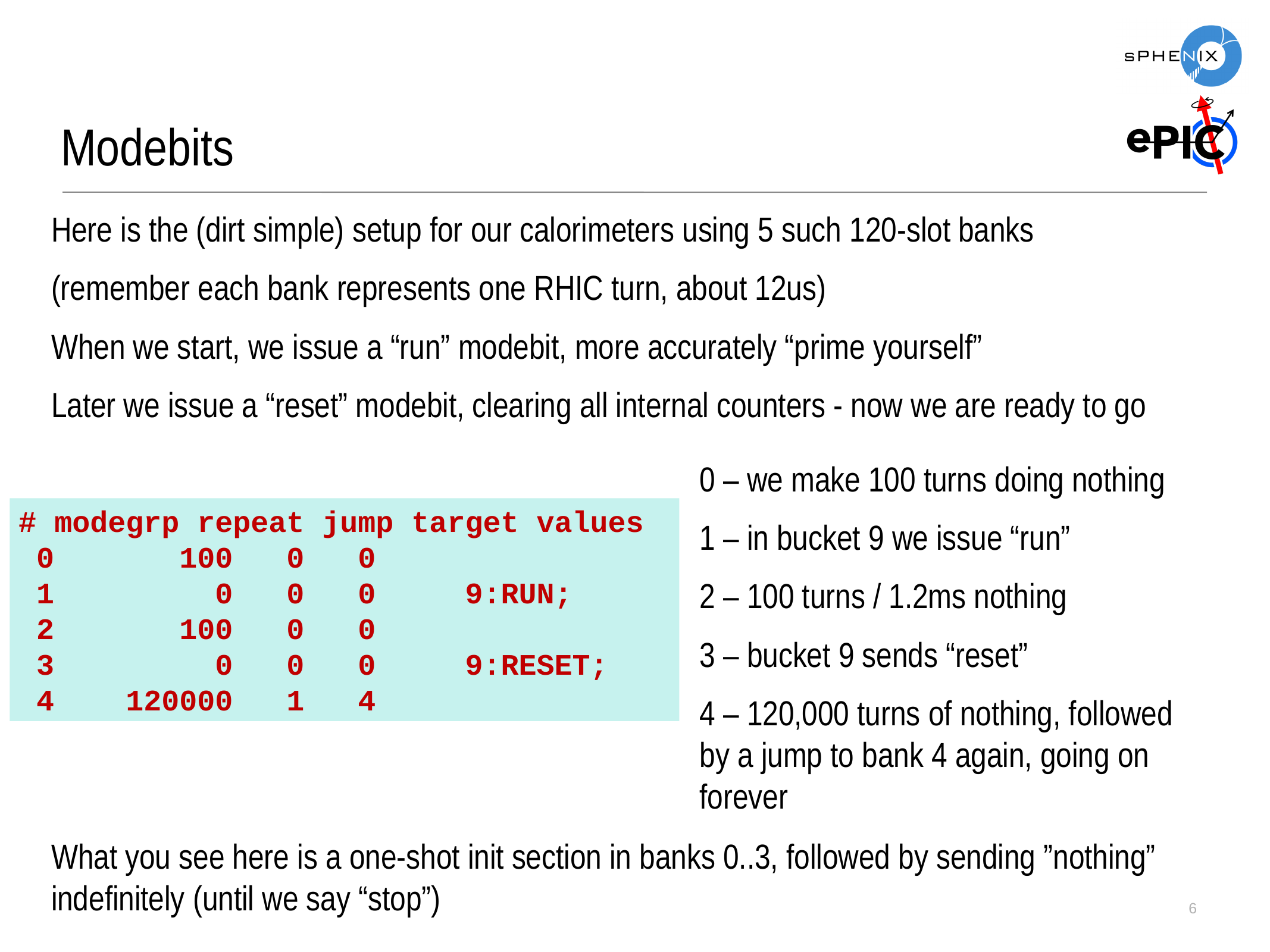

Modebits
Here is the (dirt simple) setup for our calorimeters using 5 such 120-slot banks
(remember each bank represents one RHIC turn, about 12us)
When we start, we issue a “run” modebit, more accurately “prime yourself”
Later we issue a “reset” modebit, clearing all internal counters - now we are ready to go

What you see here is a one-shot init section in banks 0..3, followed by sending ”nothing” indefinitely (until we say “stop”)

0 – we make 100 turns doing nothing
1 – in bucket 9 we issue “run”
2 – 100 turns / 1.2ms nothing
3 – bucket 9 sends “reset”
4 – 120,000 turns of nothing, followed by a jump to bank 4 again, going on forever

# modegrp repeat jump target values
 0       100   0   0
 1         0   0   0     9:RUN;
 2       100   0   0
 3         0   0   0     9:RESET;
 4    120000   1   4
6